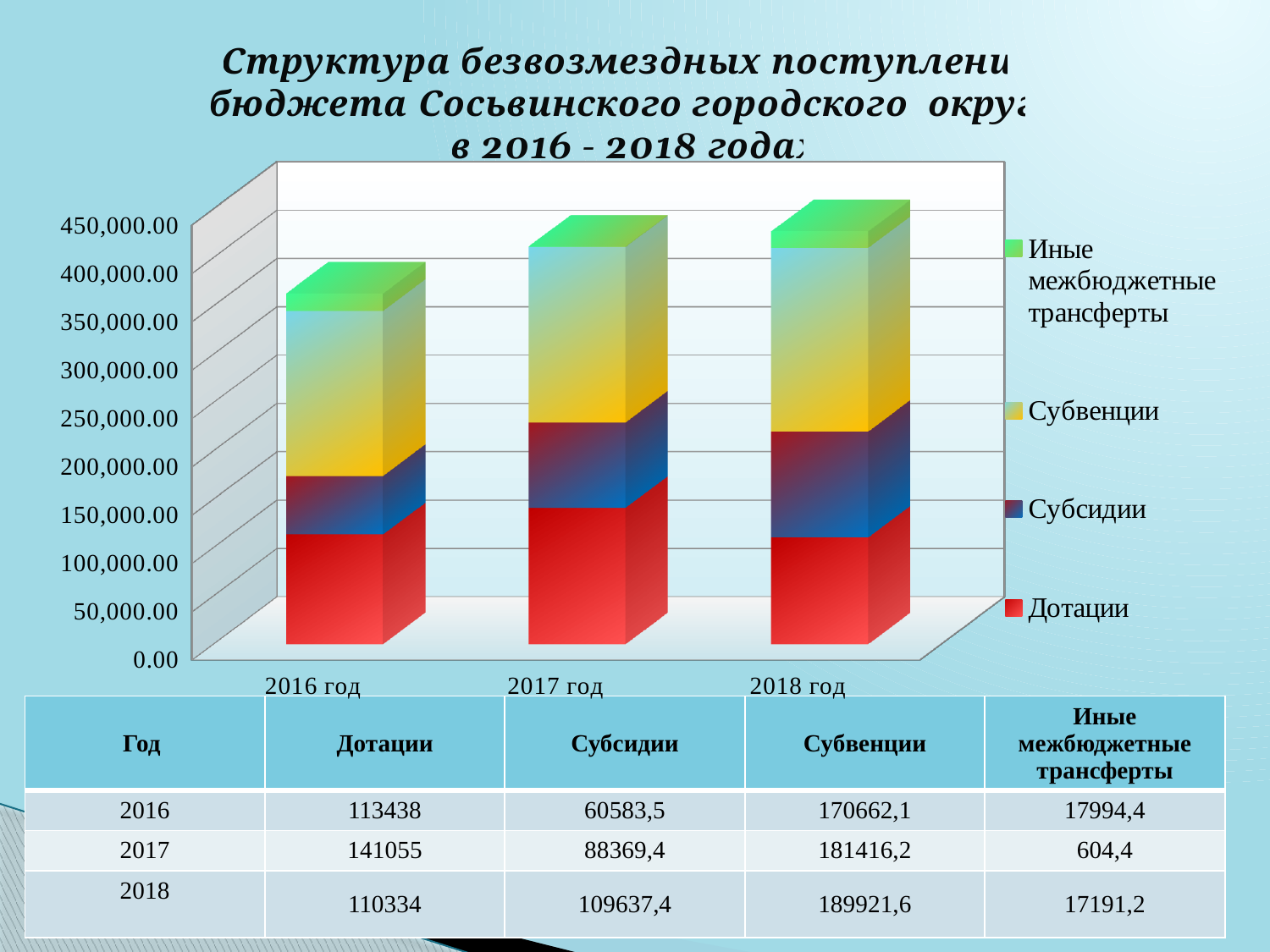

Структура безвозмездных поступлений
 бюджета Сосьвинского городского  округа
 в 2016 - 2018 годах

[unsupported chart]

| Год | Дотации | Субсидии | Субвенции | Иные межбюджетные трансферты |
| --- | --- | --- | --- | --- |
| 2016 | 113438 | 60583,5 | 170662,1 | 17994,4 |
| 2017 | 141055 | 88369,4 | 181416,2 | 604,4 |
| 2018 | 110334 | 109637,4 | 189921,6 | 17191,2 |